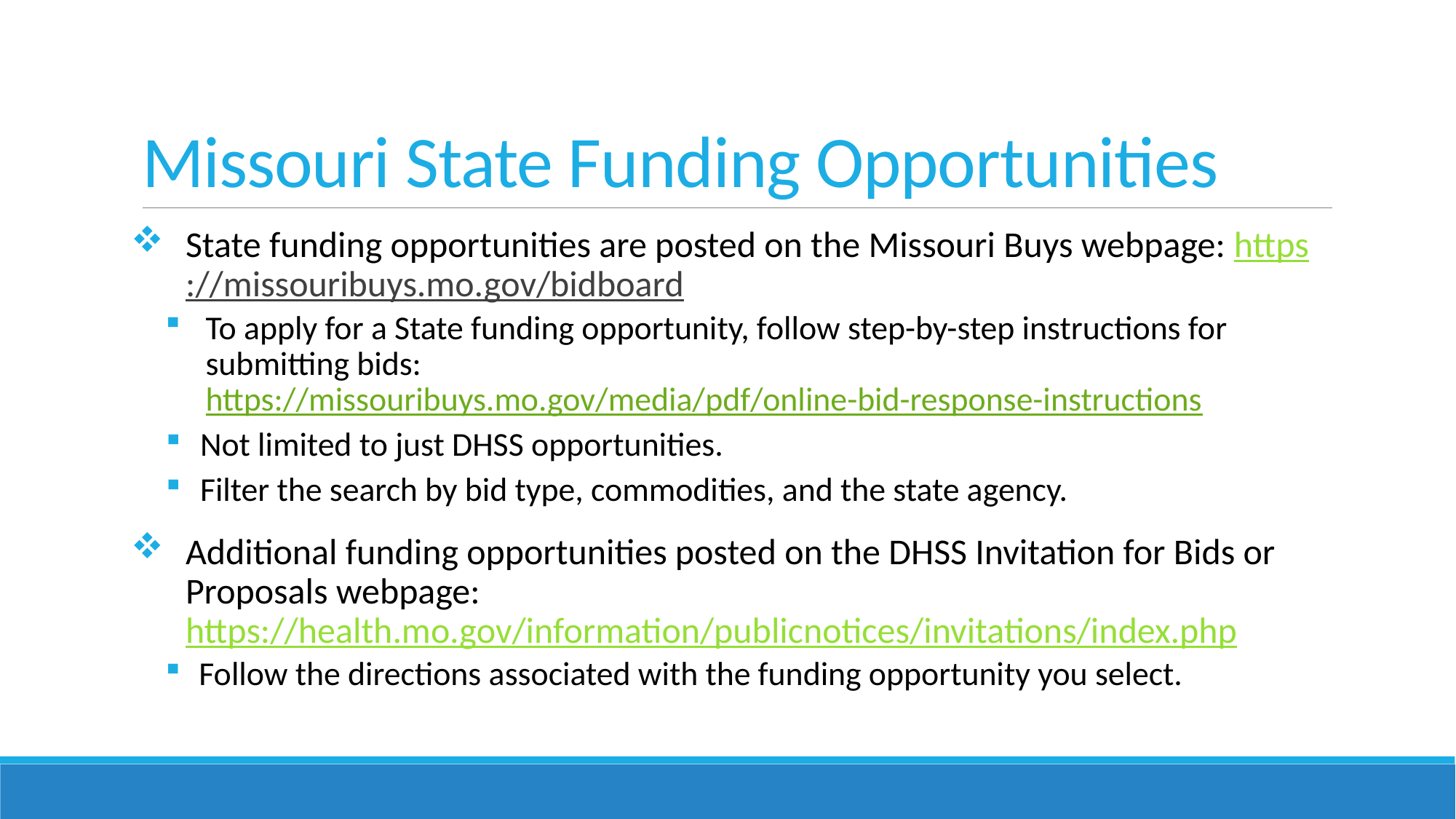

# Missouri State Funding Opportunities
State funding opportunities are posted on the Missouri Buys webpage: https://missouribuys.mo.gov/bidboard
To apply for a State funding opportunity, follow step-by-step instructions for submitting bids: https://missouribuys.mo.gov/media/pdf/online-bid-response-instructions
Not limited to just DHSS opportunities.
Filter the search by bid type, commodities, and the state agency.
Additional funding opportunities posted on the DHSS Invitation for Bids or Proposals webpage: https://health.mo.gov/information/publicnotices/invitations/index.php
Follow the directions associated with the funding opportunity you select.